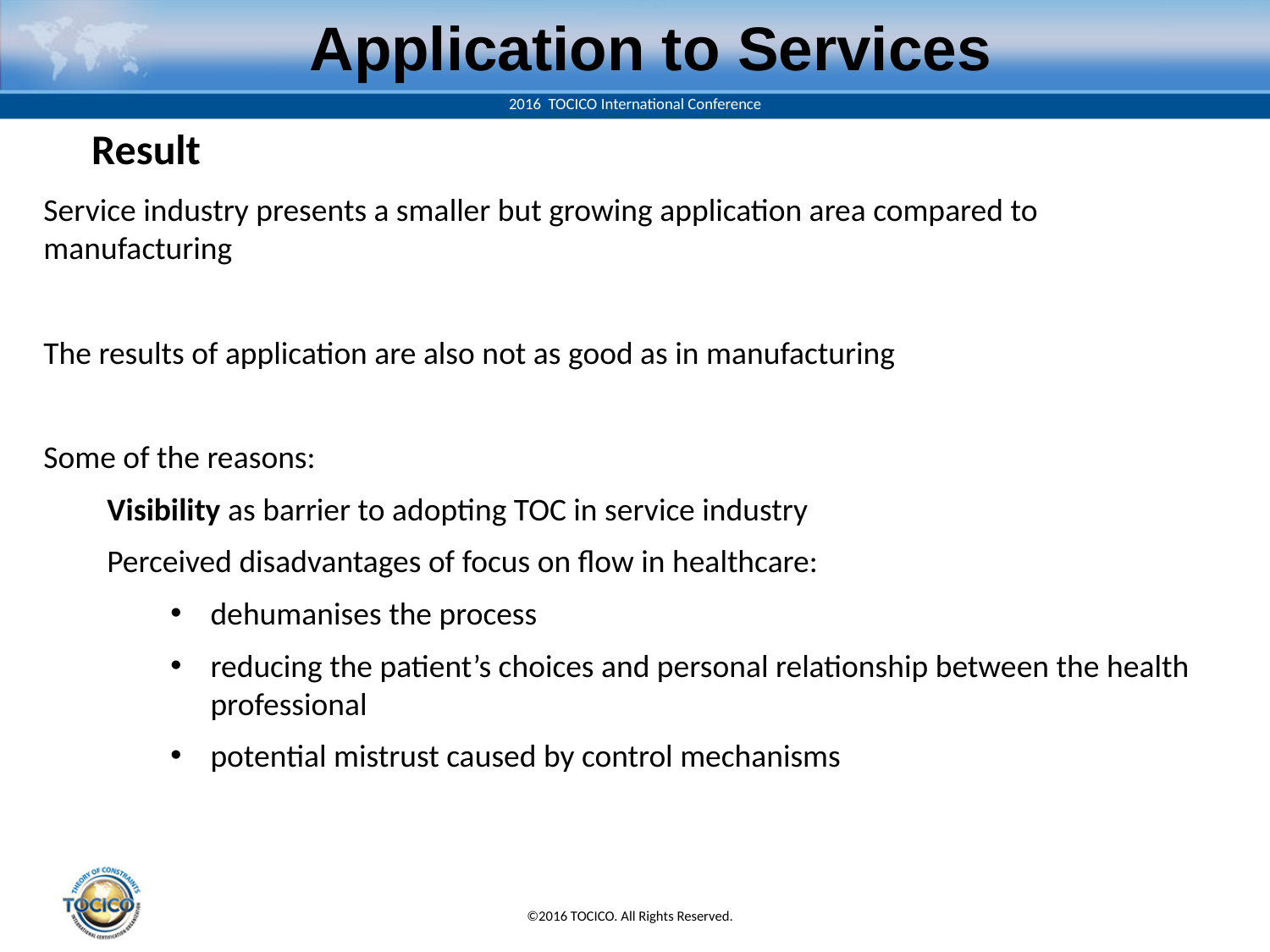

# Application to Services
Result

Service industry presents a smaller but growing application area compared to manufacturing

The results of application are also not as good as in manufacturing

Some of the reasons:
Visibility as barrier to adopting TOC in service industry
Perceived disadvantages of focus on flow in healthcare:
dehumanises the process
reducing the patient’s choices and personal relationship between the health professional
potential mistrust caused by control mechanisms